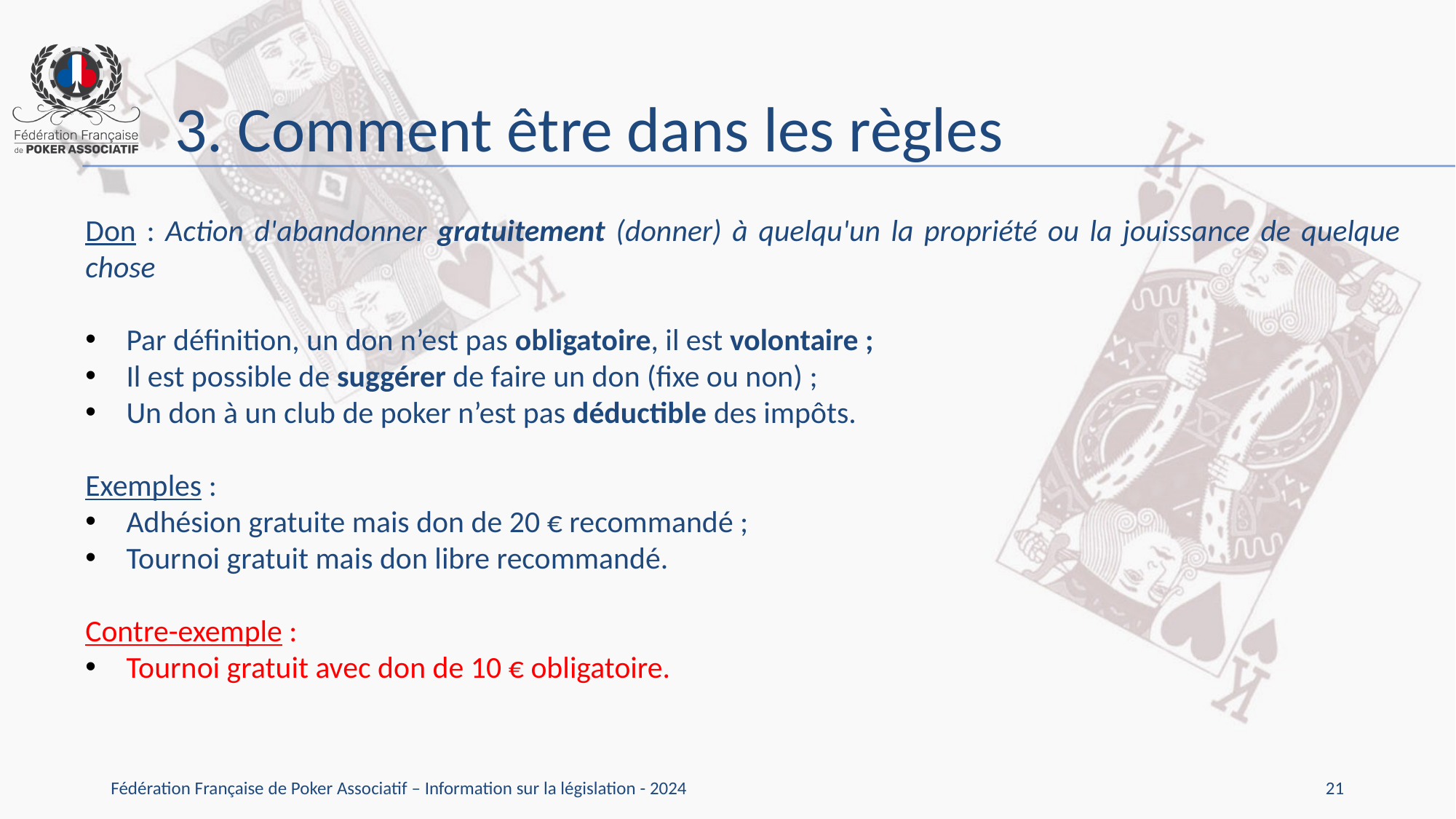

3. Comment être dans les règles

Don : Action d'abandonner gratuitement (donner) à quelqu'un la propriété ou la jouissance de quelque chose

Par définition, un don n’est pas obligatoire, il est volontaire ;
Il est possible de suggérer de faire un don (fixe ou non) ;
Un don à un club de poker n’est pas déductible des impôts.

Exemples :
Adhésion gratuite mais don de 20 € recommandé ;
Tournoi gratuit mais don libre recommandé.

Contre-exemple :
Tournoi gratuit avec don de 10 € obligatoire.

21